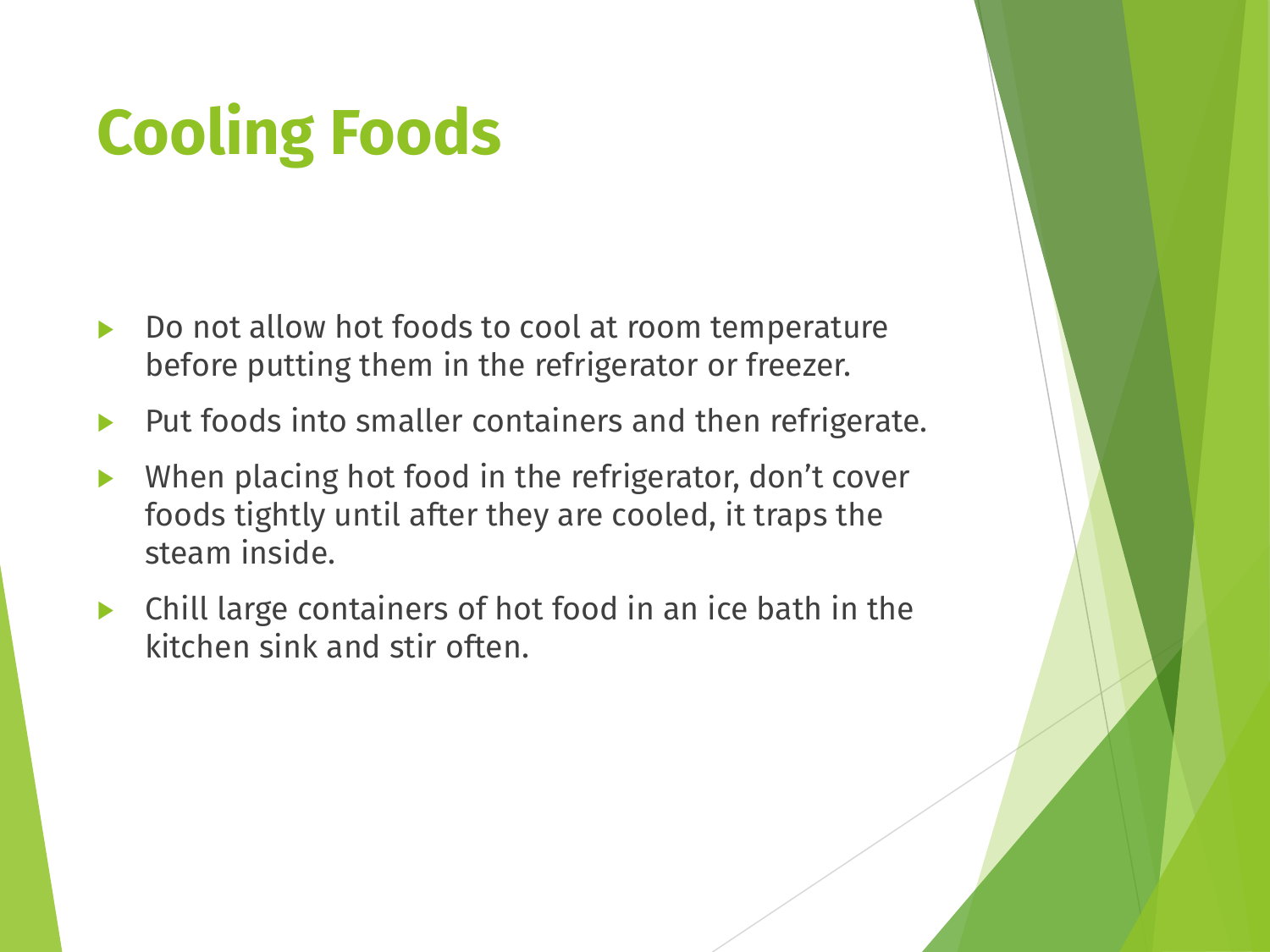

# Cooling Foods
Do not allow hot foods to cool at room temperature before putting them in the refrigerator or freezer.
Put foods into smaller containers and then refrigerate.
When placing hot food in the refrigerator, don’t cover foods tightly until after they are cooled, it traps the steam inside.
Chill large containers of hot food in an ice bath in the kitchen sink and stir often.